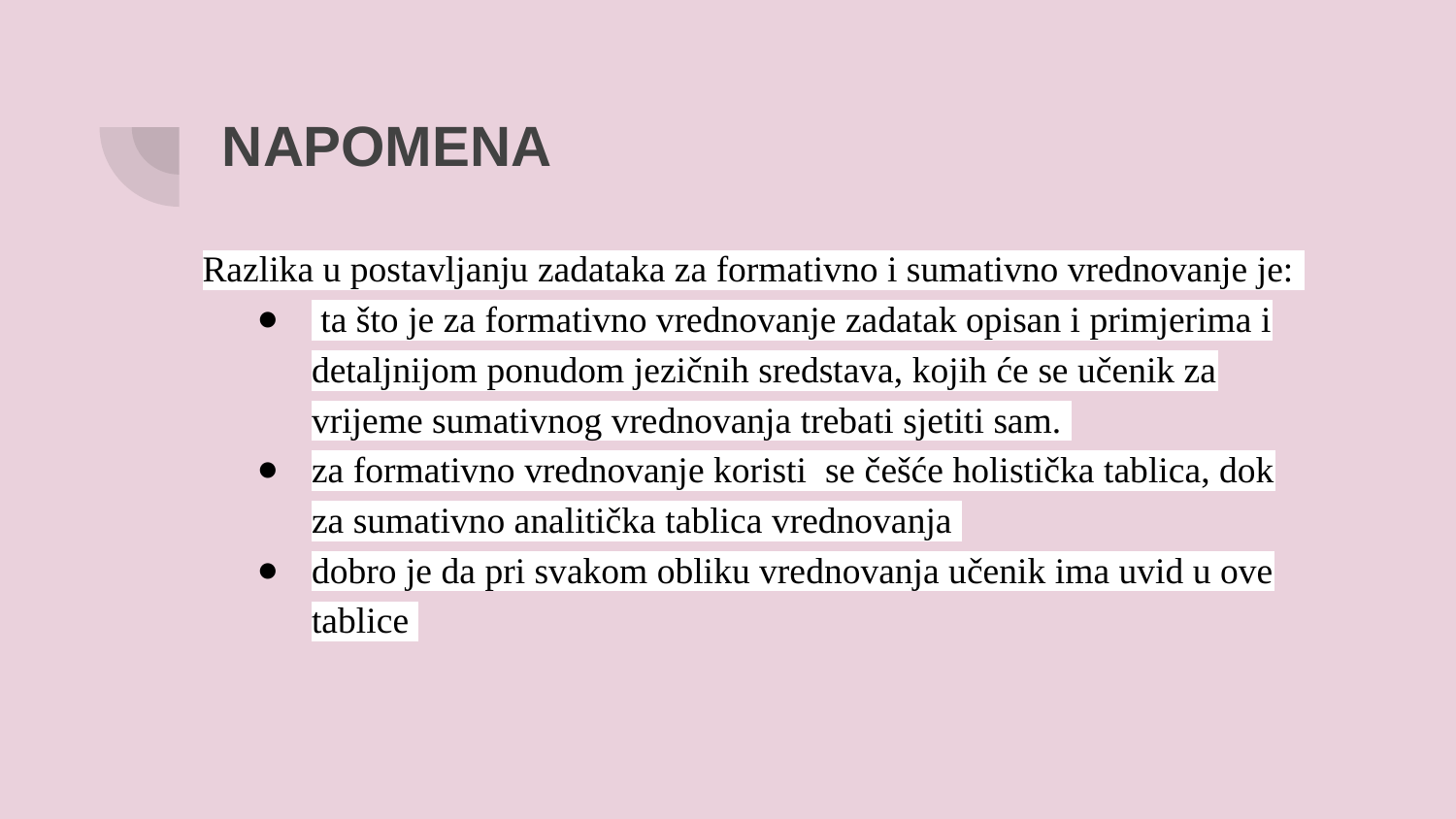

# NAPOMENA
Razlika u postavljanju zadataka za formativno i sumativno vrednovanje je:
 ta što je za formativno vrednovanje zadatak opisan i primjerima i detaljnijom ponudom jezičnih sredstava, kojih će se učenik za vrijeme sumativnog vrednovanja trebati sjetiti sam.
za formativno vrednovanje koristi  se češće holistička tablica, dok za sumativno analitička tablica vrednovanja
dobro je da pri svakom obliku vrednovanja učenik ima uvid u ove tablice